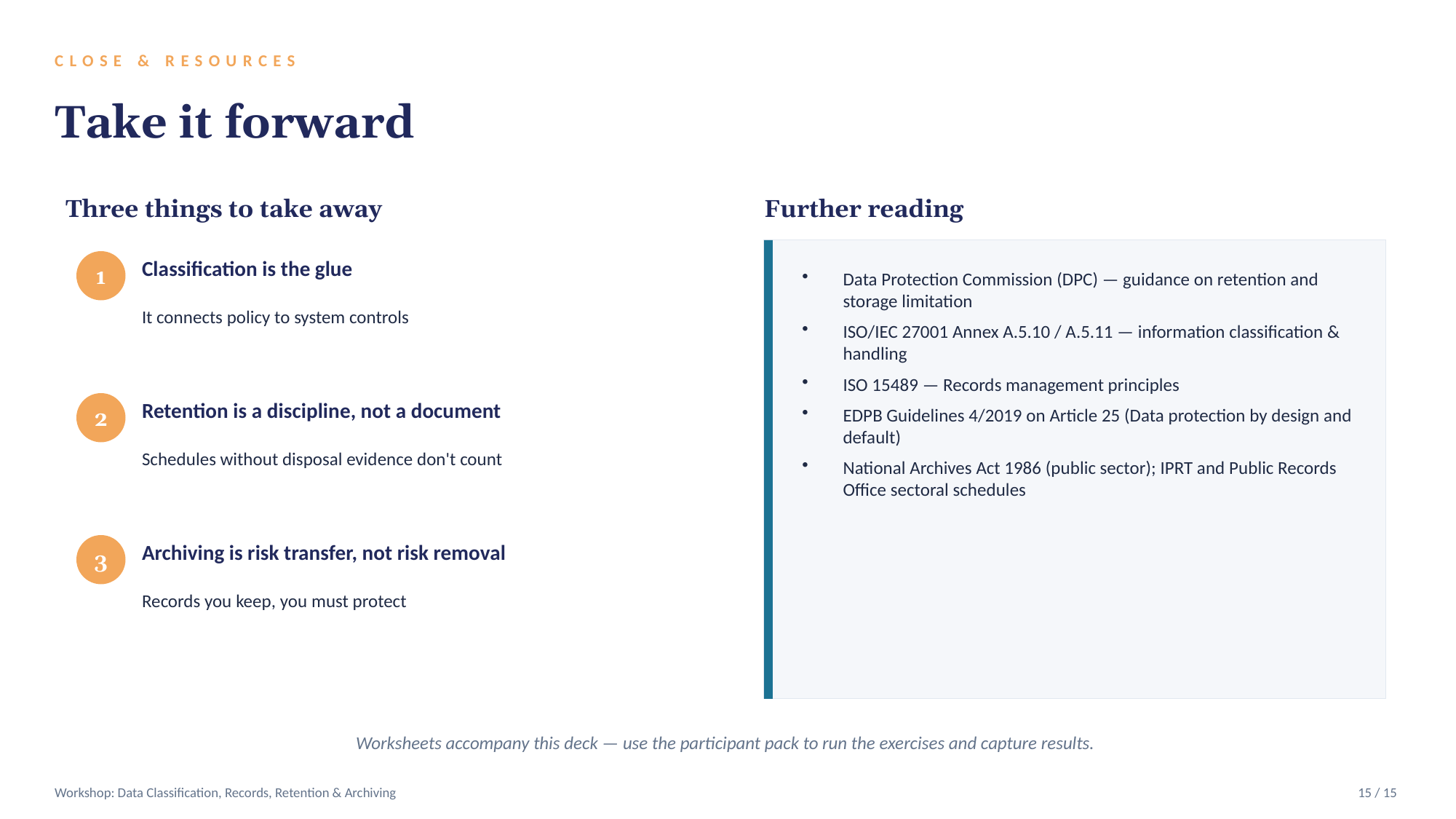

CLOSE & RESOURCES
Take it forward
Three things to take away
Further reading

Classification is the glue

1
Data Protection Commission (DPC) — guidance on retention and storage limitation
ISO/IEC 27001 Annex A.5.10 / A.5.11 — information classification & handling
ISO 15489 — Records management principles
EDPB Guidelines 4/2019 on Article 25 (Data protection by design and default)
National Archives Act 1986 (public sector); IPRT and Public Records Office sectoral schedules
It connects policy to system controls
Retention is a discipline, not a document

2
Schedules without disposal evidence don't count
Archiving is risk transfer, not risk removal

3
Records you keep, you must protect
Worksheets accompany this deck — use the participant pack to run the exercises and capture results.
Workshop: Data Classification, Records, Retention & Archiving
15 / 15